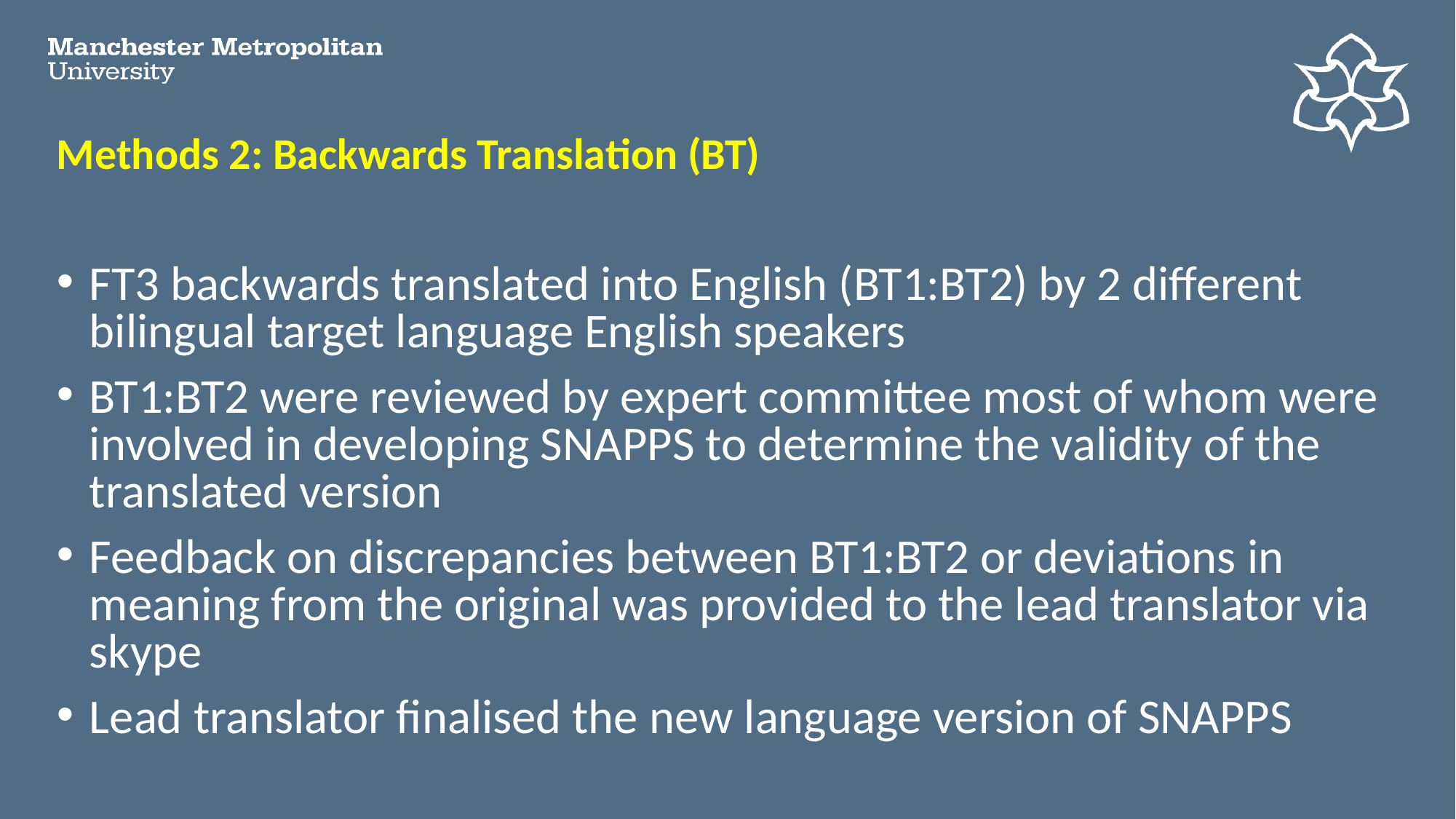

# Methods 2: Backwards Translation (BT)
FT3 backwards translated into English (BT1:BT2) by 2 different bilingual target language English speakers
BT1:BT2 were reviewed by expert committee most of whom were involved in developing SNAPPS to determine the validity of the translated version
Feedback on discrepancies between BT1:BT2 or deviations in meaning from the original was provided to the lead translator via skype
Lead translator finalised the new language version of SNAPPS